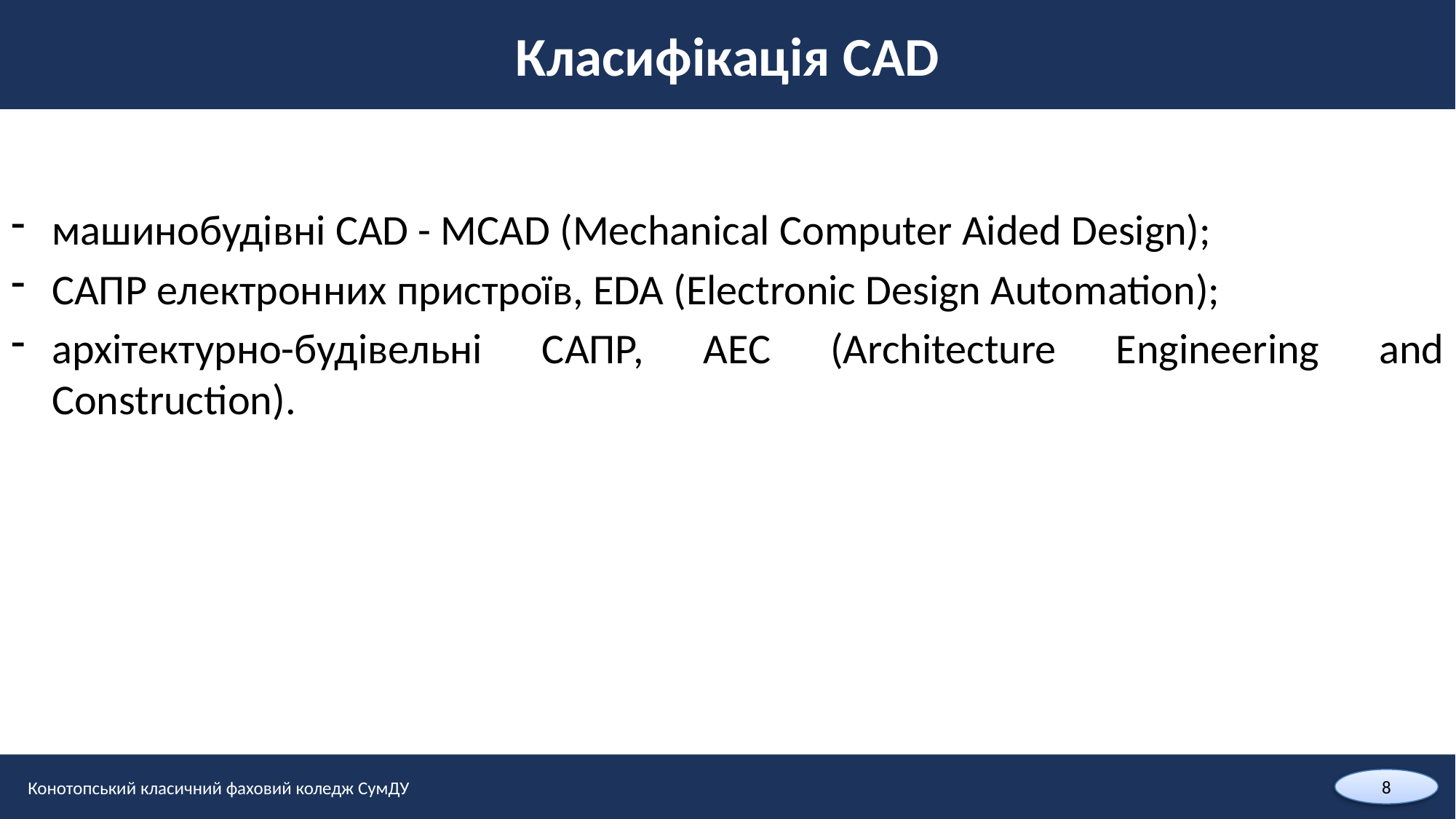

# Класифікація CAD
машинобудівні CAD - MCAD (Mechanical Computer Aided Design);
САПР електронних пристроїв, EDA (Electronic Design Automation);
архітектурно-будівельні САПР, AEC (Architecture Engineering and Construction).